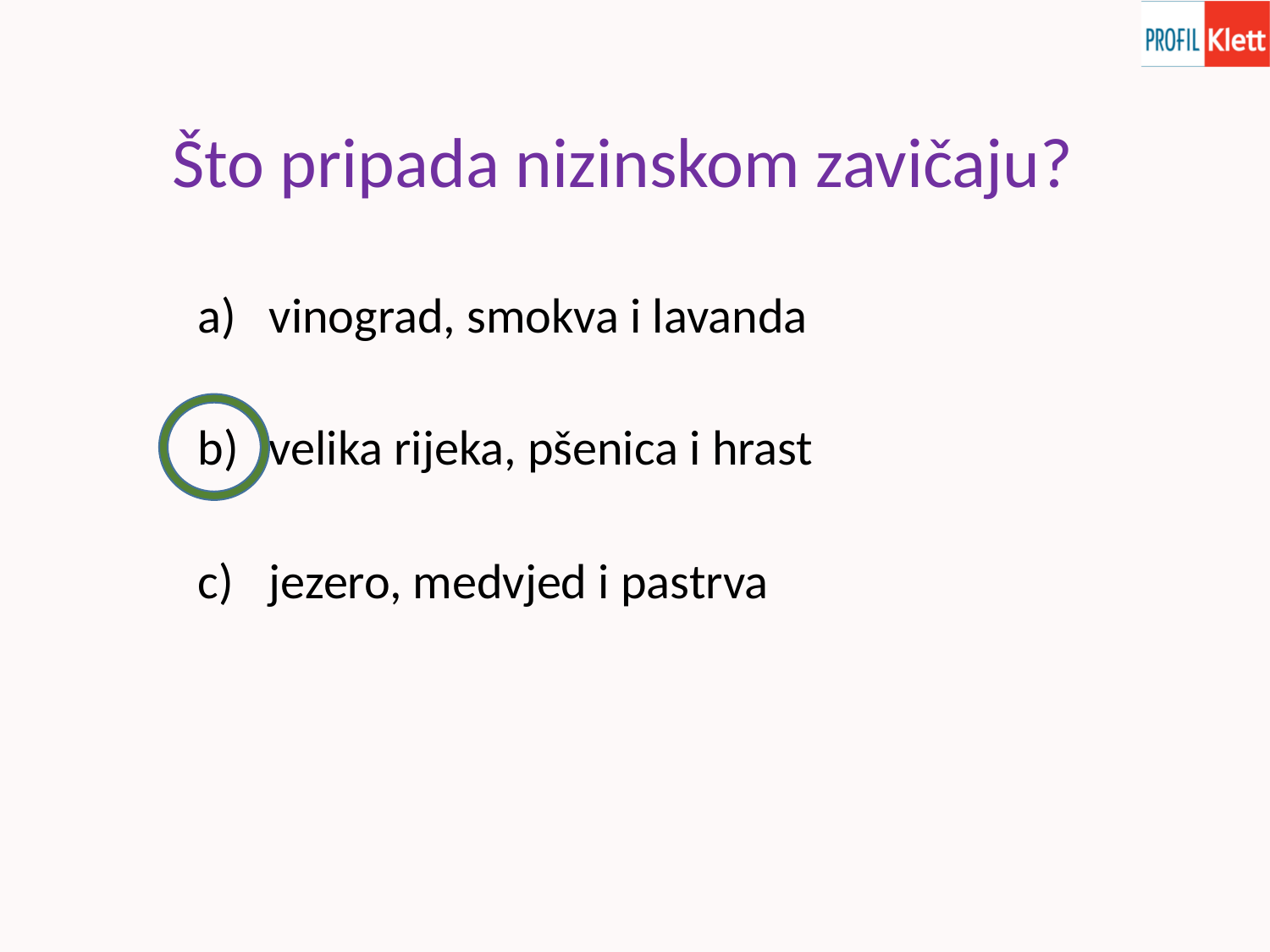

# Što pripada nizinskom zavičaju?

vinograd, smokva i lavanda

velika rijeka, pšenica i hrast

jezero, medvjed i pastrva